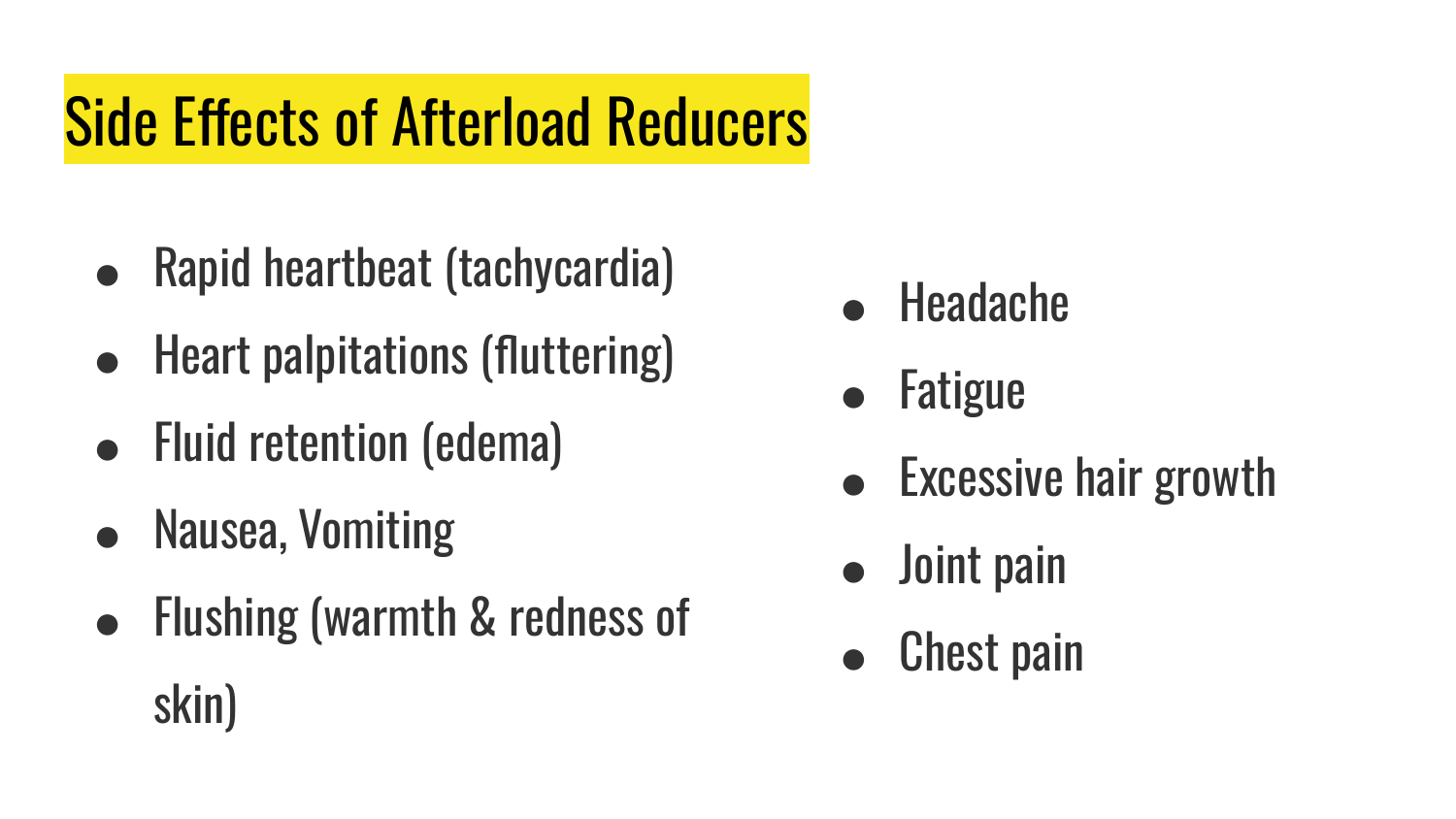

# Side Effects of Afterload Reducers

Rapid heartbeat (tachycardia)
Heart palpitations (fluttering)
Fluid retention (edema)
Nausea, Vomiting
Flushing (warmth & redness of skin)

Headache
Fatigue
Excessive hair growth
Joint pain
Chest pain